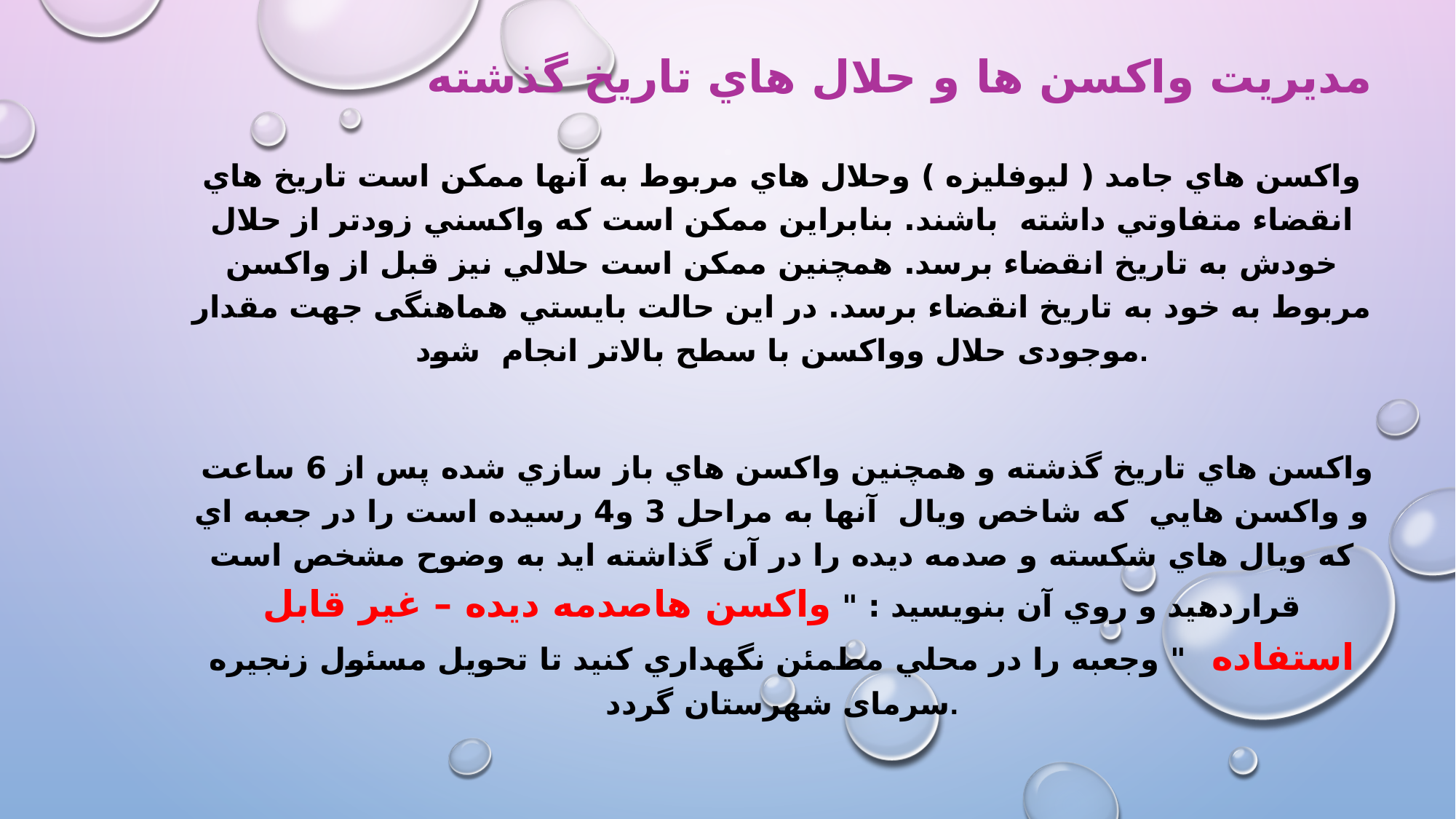

# مديريت واكسن ها و حلال هاي تاريخ گذشته
واكسن هاي جامد ( ليوفليزه ) وحلال هاي مربوط به آنها ممكن است تاريخ هاي انقضاء متفاوتي داشته  باشند. بنابراين ممكن است كه واكسني زودتر از حلال خودش به تاريخ انقضاء برسد. همچنين ممكن است حلالي نيز قبل از واكسن مربوط به خود به تاريخ انقضاء برسد. در اين حالت بايستي هماهنگی جهت مقدار موجودی حلال وواکسن با سطح بالاتر انجام  شود.

واكسن هاي تاریخ گذشته و همچنين واكسن هاي باز سازي شده پس از 6 ساعت  و واكسن هايي  كه شاخص ویال  آنها به مراحل 3 و4 رسيده است را در جعبه اي كه ويال هاي شكسته و صدمه ديده را در آن گذاشته ايد به وضوح مشخص است قراردهید و روي آن بنويسيد : " واكسن هاصدمه ديده – غير قابل استفاده  " وجعبه را در محلي مطمئن نگهداري كنيد تا تحویل مسئول زنجیره سرمای شهرستان گردد.